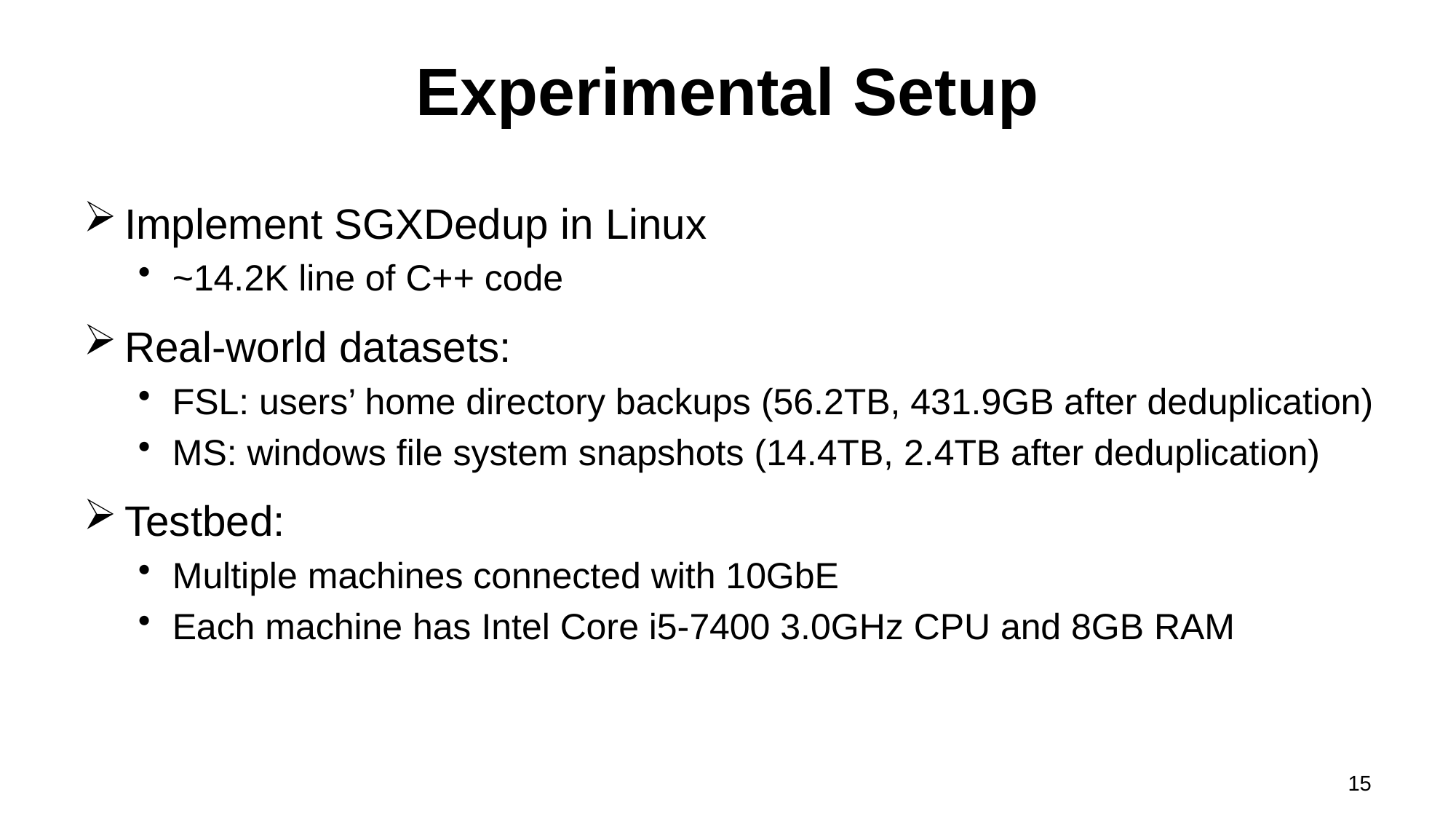

# Experimental Setup
Implement SGXDedup in Linux
~14.2K line of C++ code
Real-world datasets:
FSL: users’ home directory backups (56.2TB, 431.9GB after deduplication)
MS: windows file system snapshots (14.4TB, 2.4TB after deduplication)
Testbed:
Multiple machines connected with 10GbE
Each machine has Intel Core i5-7400 3.0GHz CPU and 8GB RAM
15